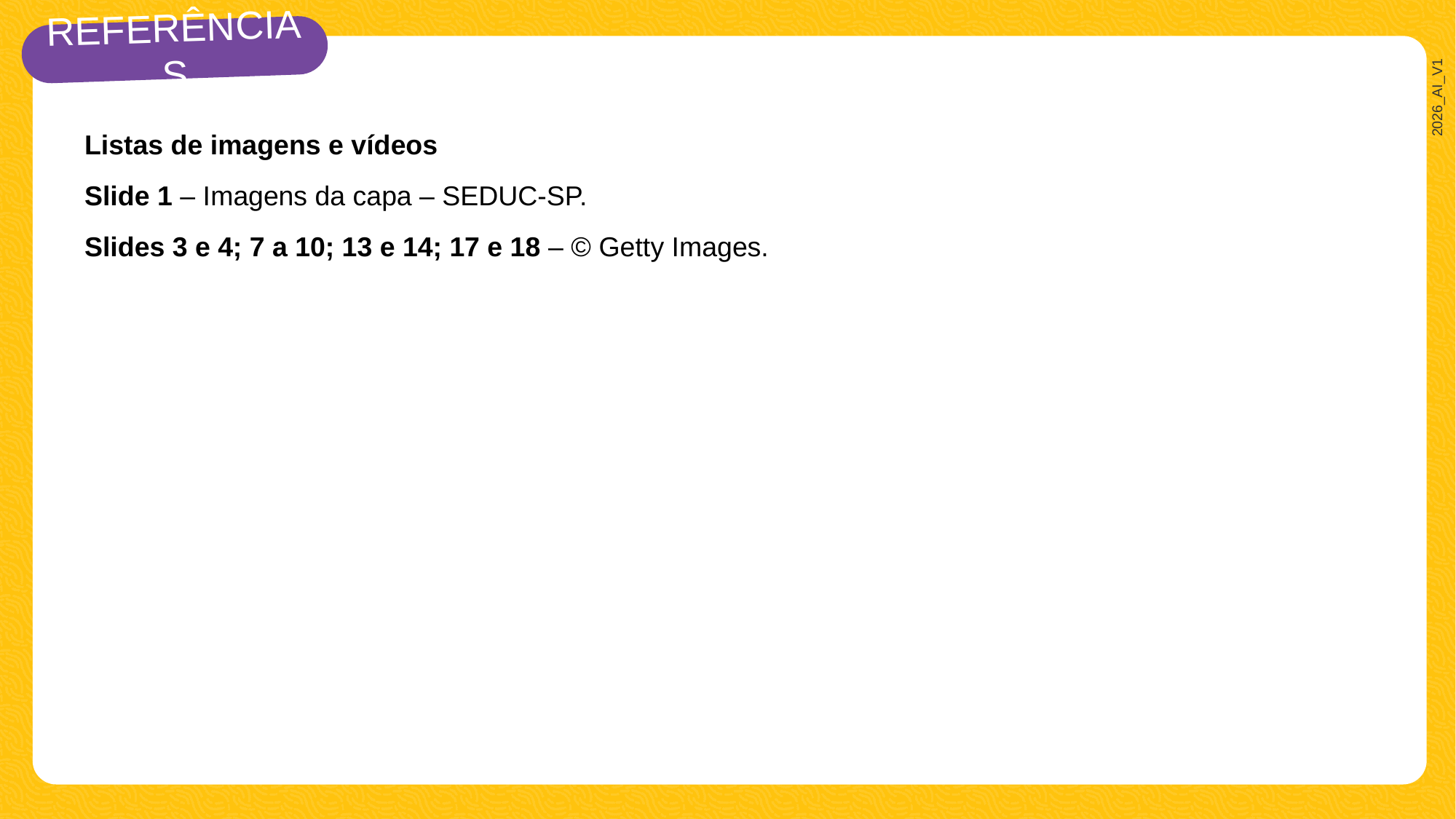

Listas de imagens e vídeos
Slide 1 – Imagens da capa – SEDUC-SP.
Slides 3 e 4; 7 a 10; 13 e 14; 17 e 18 – © Getty Images.